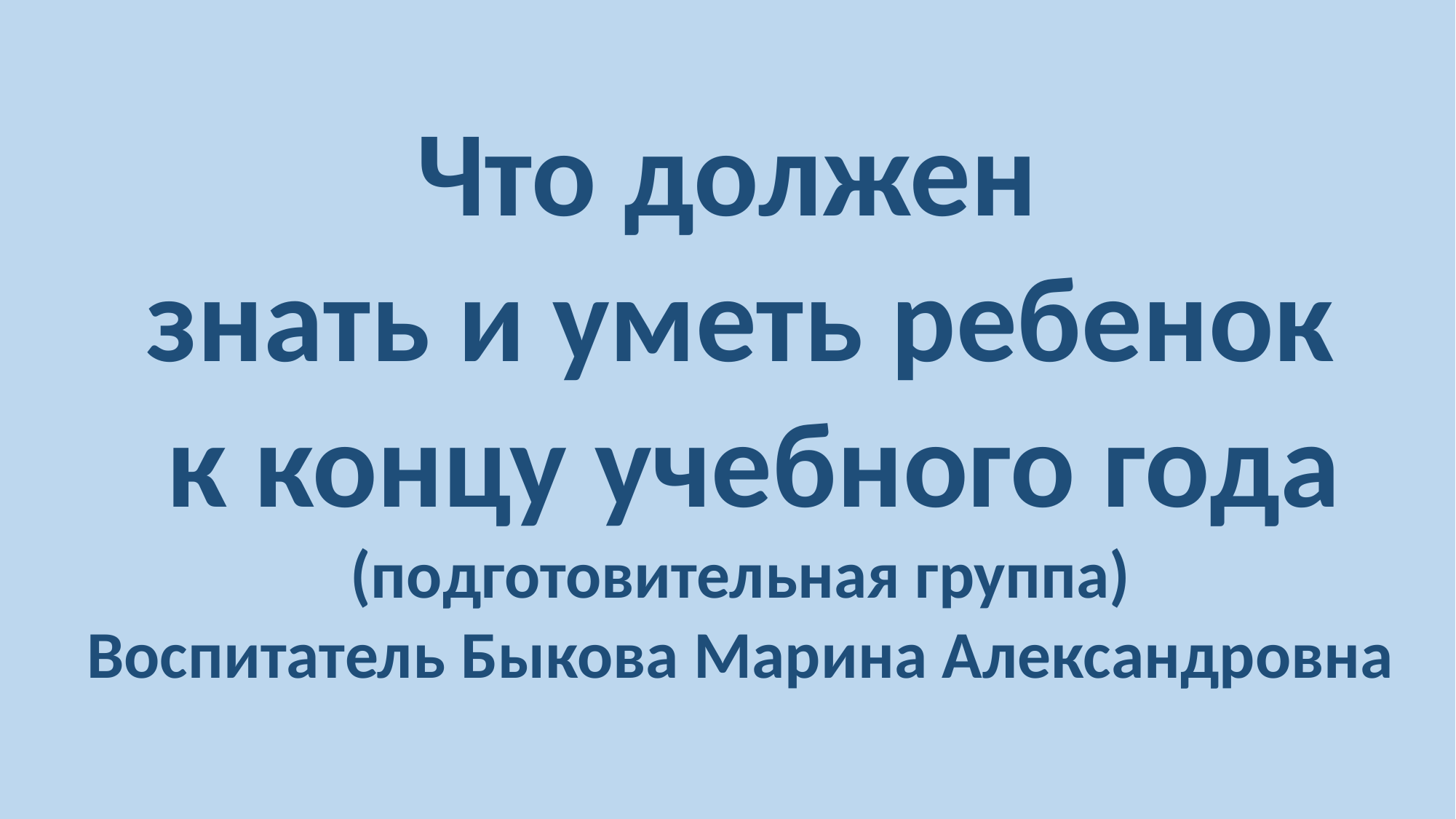

Что должен
знать и уметь ребенок
 к концу учебного года
(подготовительная группа)
Воспитатель Быкова Марина Александровна